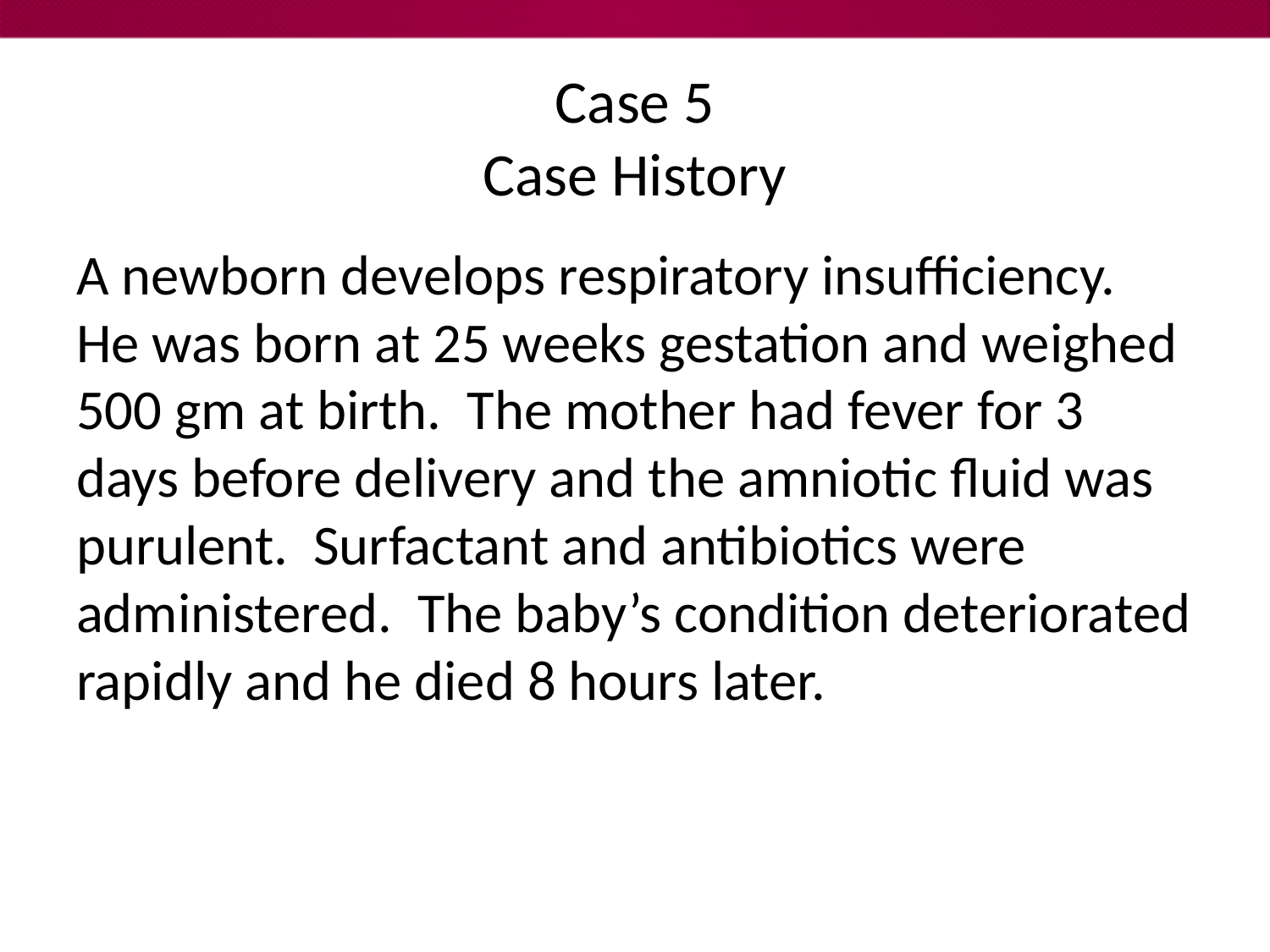

# Case 5 Case History
A newborn develops respiratory insufficiency.  He was born at 25 weeks gestation and weighed 500 gm at birth.  The mother had fever for 3 days before delivery and the amniotic fluid was purulent.  Surfactant and antibiotics were administered.  The baby’s condition deteriorated rapidly and he died 8 hours later.